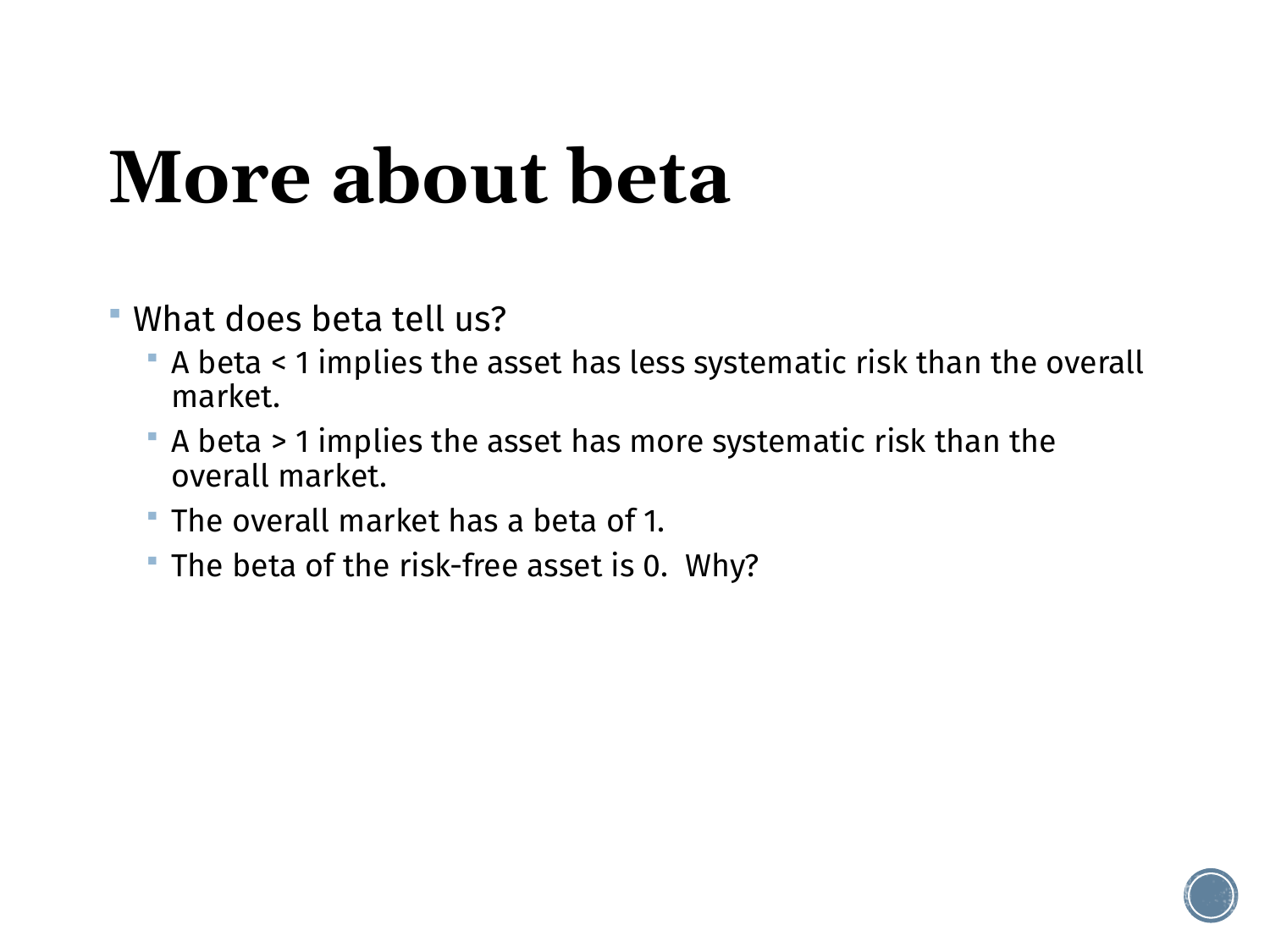

# More about beta
What does beta tell us?
A beta < 1 implies the asset has less systematic risk than the overall market.
A beta > 1 implies the asset has more systematic risk than the overall market.
The overall market has a beta of 1.
The beta of the risk-free asset is 0.  Why?